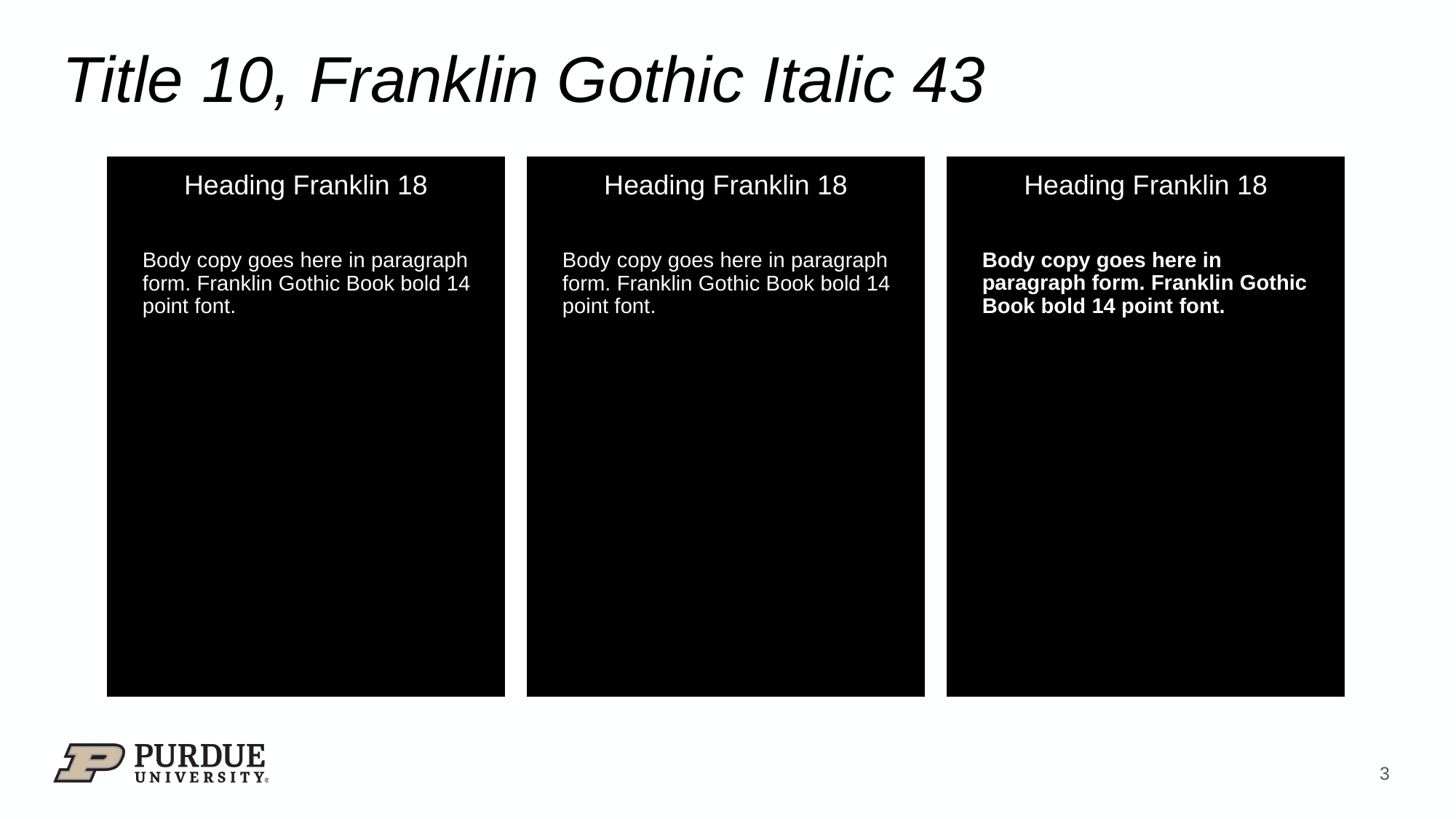

# Title 10, Franklin Gothic Italic 43
Heading Franklin 18

Heading Franklin 18

Heading Franklin 18

Body copy goes here in paragraph form. Franklin Gothic Book bold 14 point font.

Body copy goes here in paragraph form. Franklin Gothic Book bold 14 point font.

Body copy goes here in paragraph form. Franklin Gothic Book bold 14 point font.

3